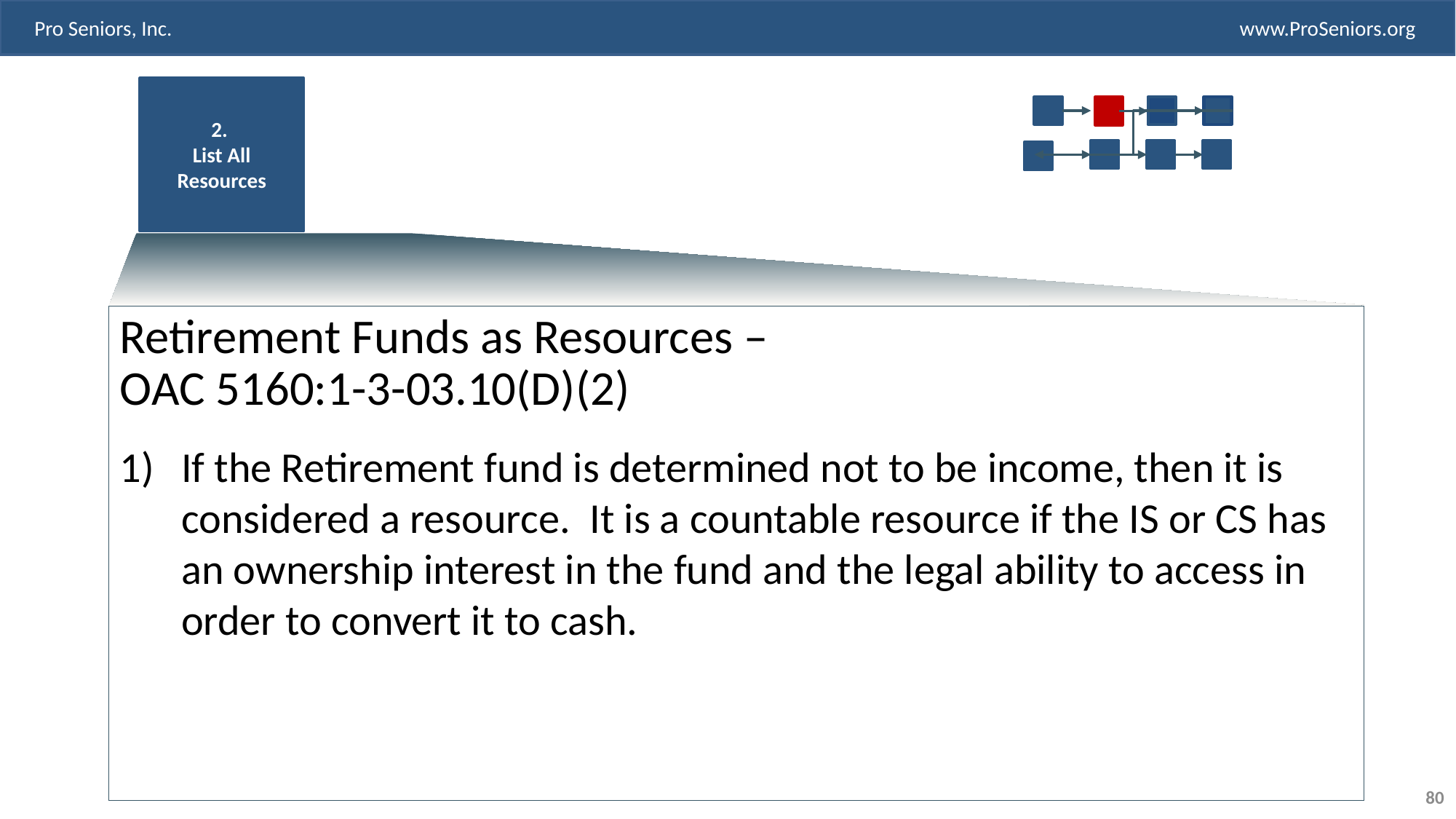

2.
List All Resources

Retirement Funds as Resources –
OAC 5160:1-3-03.10(D)(2)
If the Retirement fund is determined not to be income, then it is considered a resource.  It is a countable resource if the IS or CS has an ownership interest in the fund and the legal ability to access in order to convert it to cash.
80